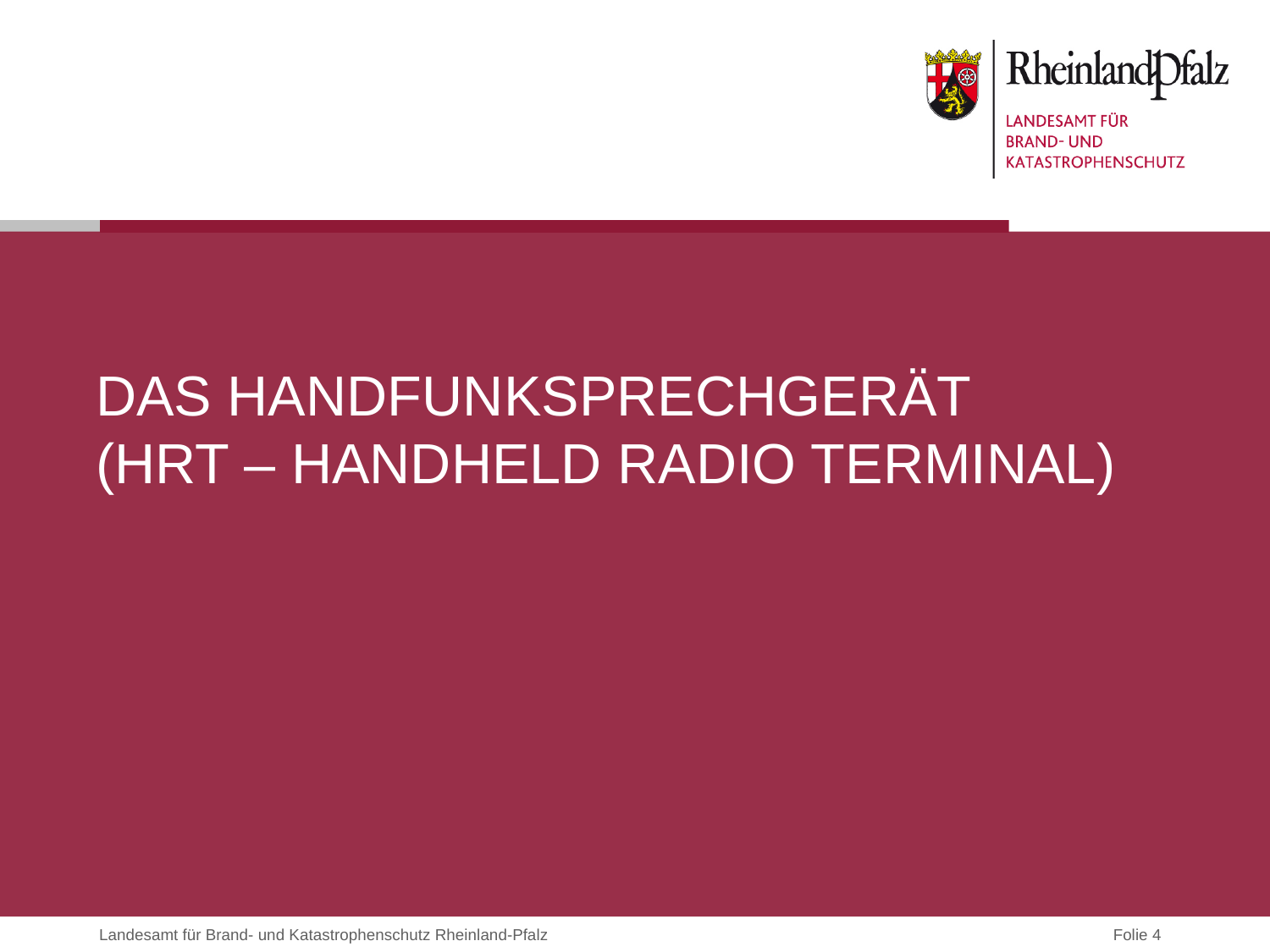

# DAS HANDFUNKSPRECHGERÄT (HRT – Handheld Radio Terminal)